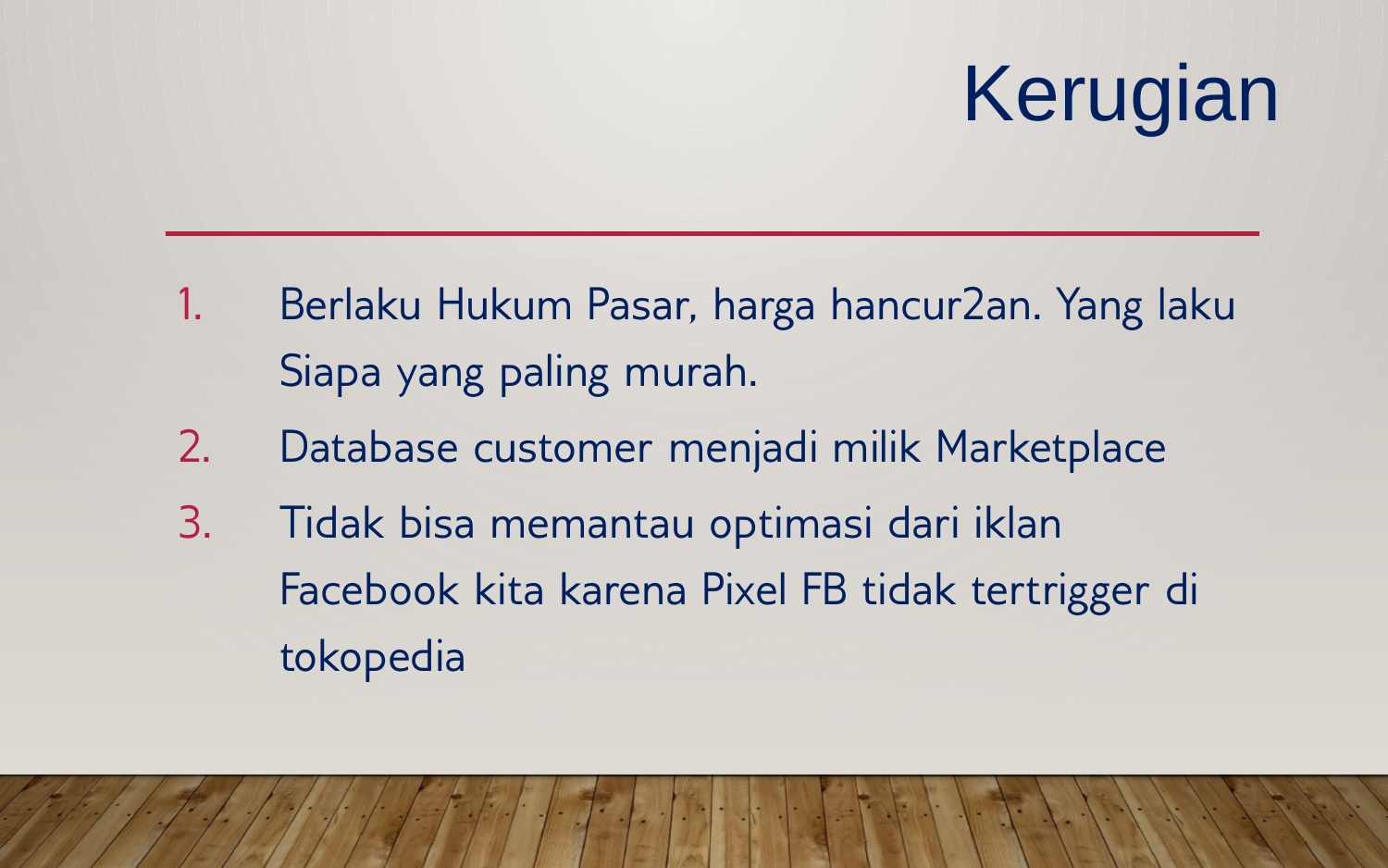

Kerugian
Berlaku Hukum Pasar, harga hancur2an. Yang laku Siapa yang paling murah.
Database customer menjadi milik Marketplace
Tidak bisa memantau optimasi dari iklan Facebook kita karena Pixel FB tidak tertrigger di tokopedia